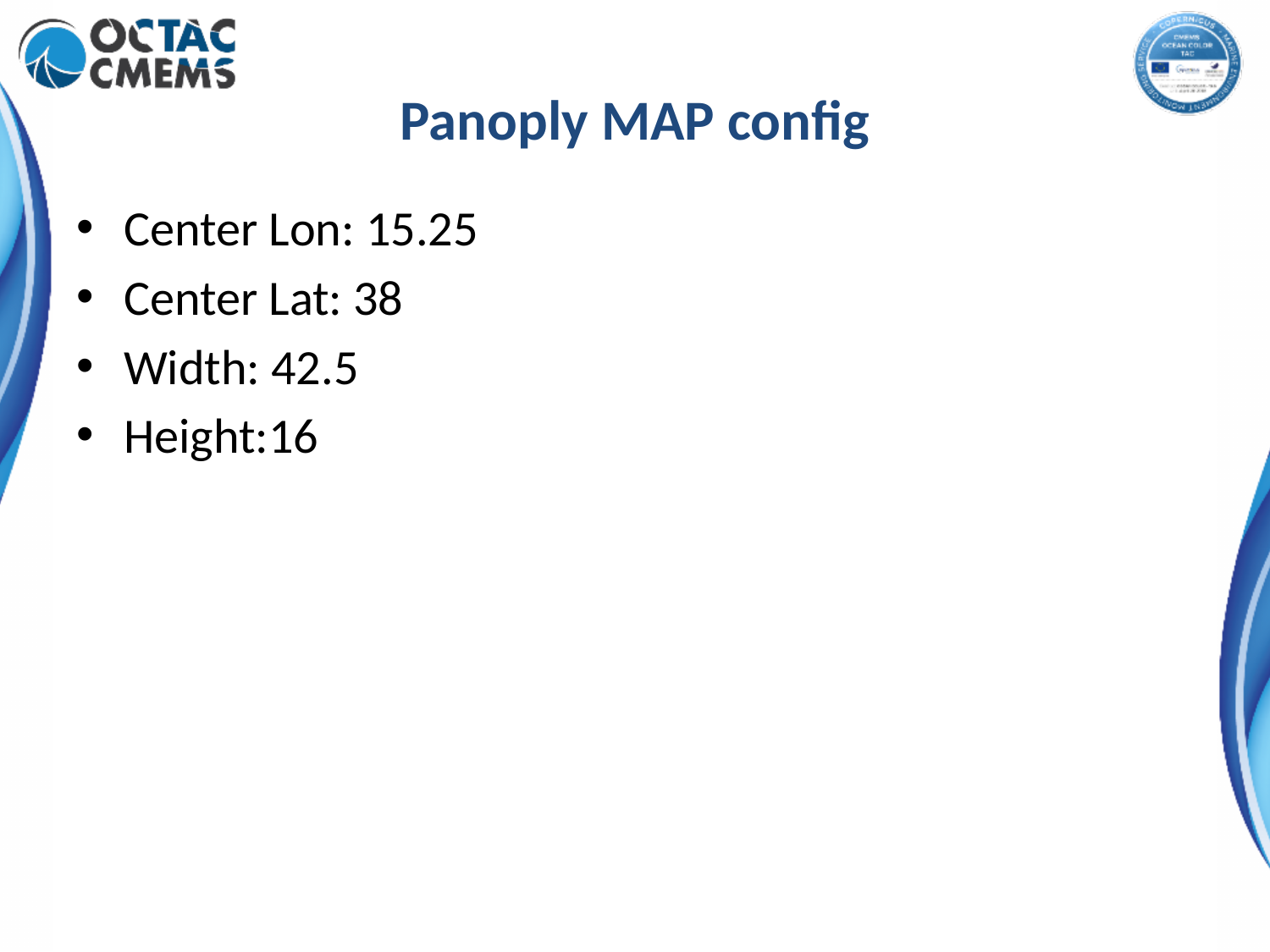

# Panoply MAP config
Center Lon: 15.25
Center Lat: 38
Width: 42.5
Height:16